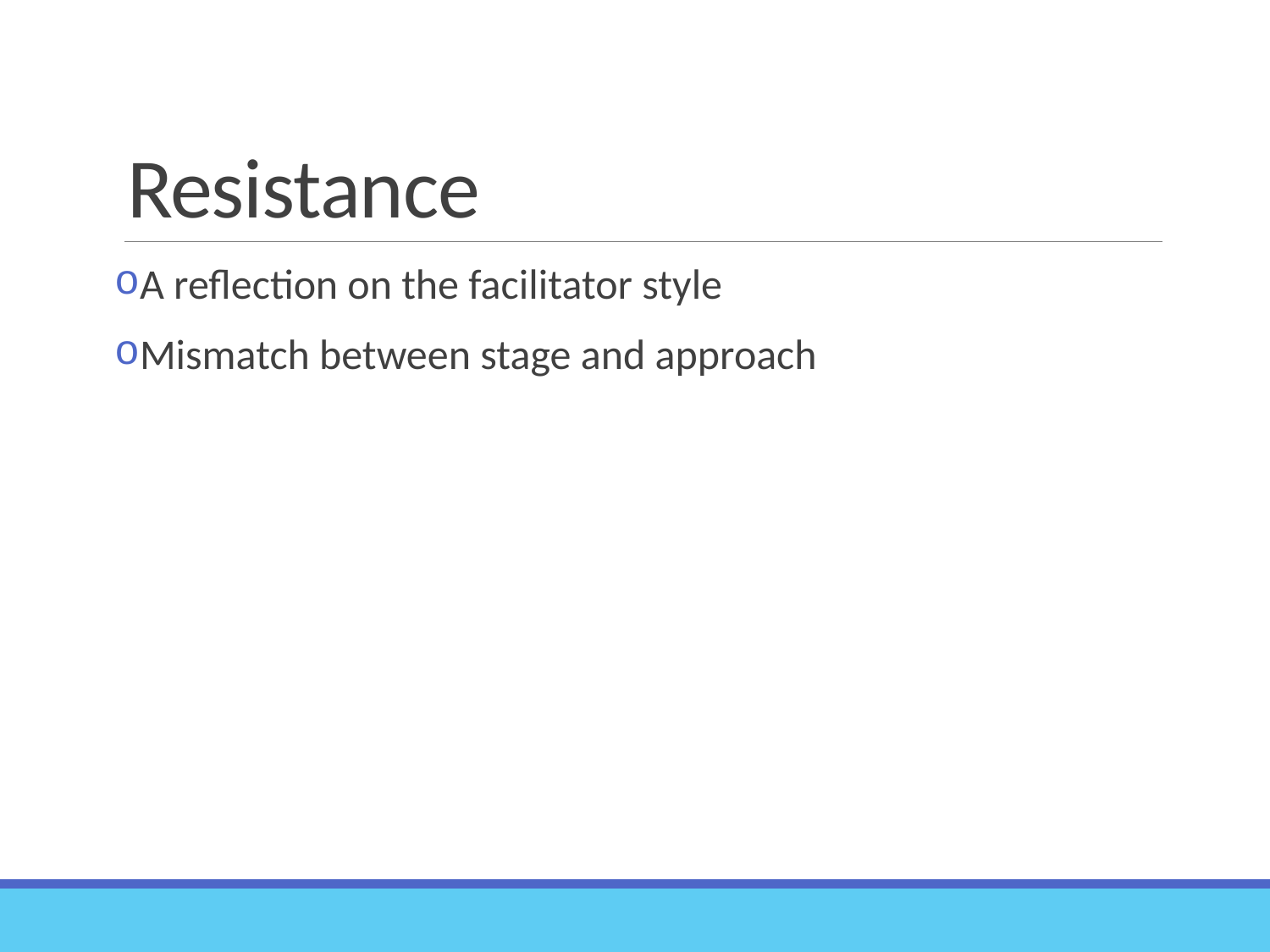

# Resistance
A reflection on the facilitator style
Mismatch between stage and approach